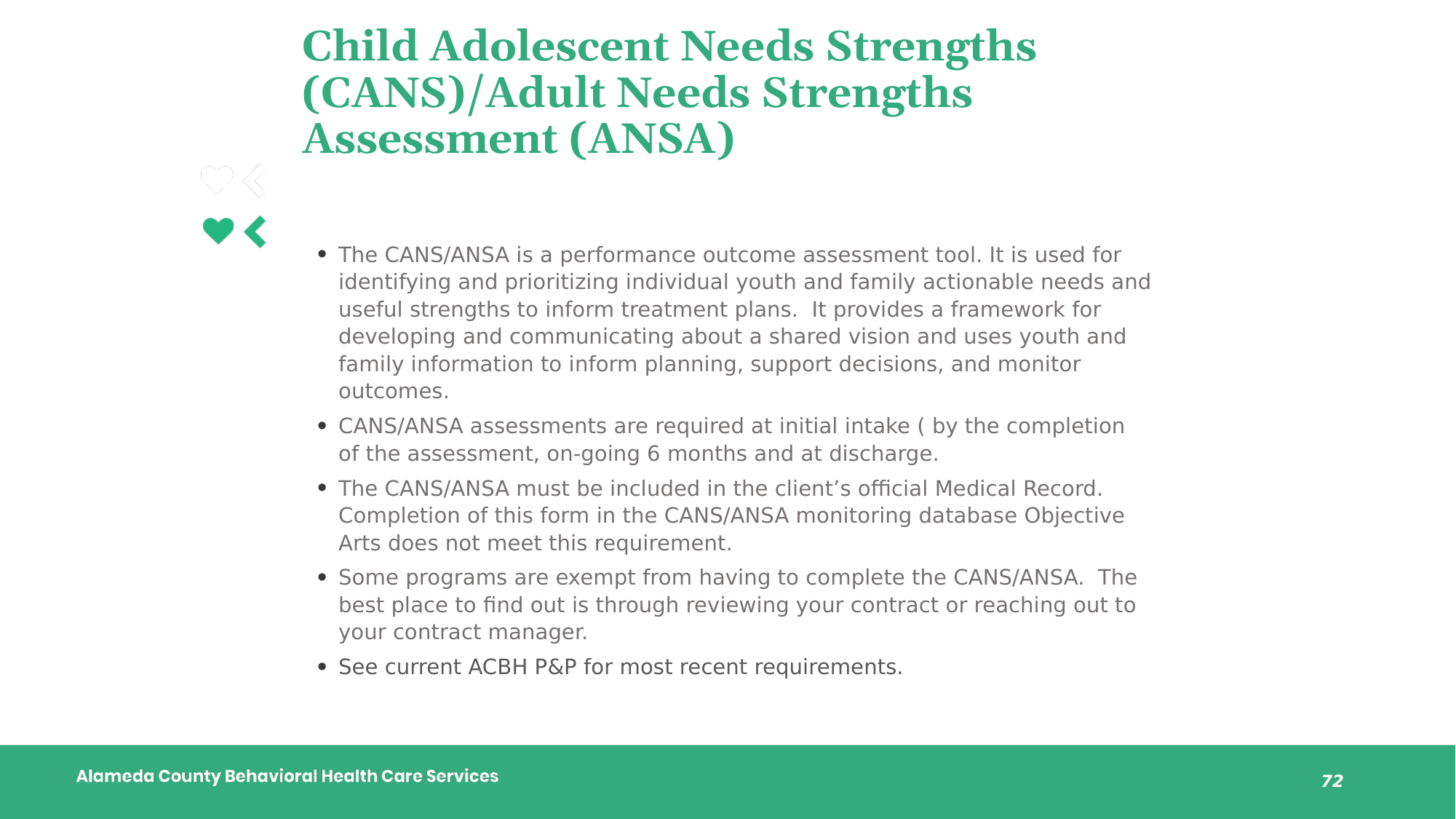

# Child Adolescent Needs Strengths (CANS)/Adult Needs Strengths Assessment (ANSA)

The CANS/ANSA is a performance outcome assessment tool. It is used for identifying and prioritizing individual youth and family actionable needs and useful strengths to inform treatment plans.  It provides a framework for developing and communicating about a shared vision and uses youth and family information to inform planning, support decisions, and monitor outcomes.
CANS/ANSA assessments are required at initial intake ( by the completion of the assessment, on-going 6 months and at discharge.
The CANS/ANSA must be included in the client’s official Medical Record.  Completion of this form in the CANS/ANSA monitoring database Objective Arts does not meet this requirement.
Some programs are exempt from having to complete the CANS/ANSA.  The best place to find out is through reviewing your contract or reaching out to your contract manager.
See current ACBH P&P for most recent requirements.
72